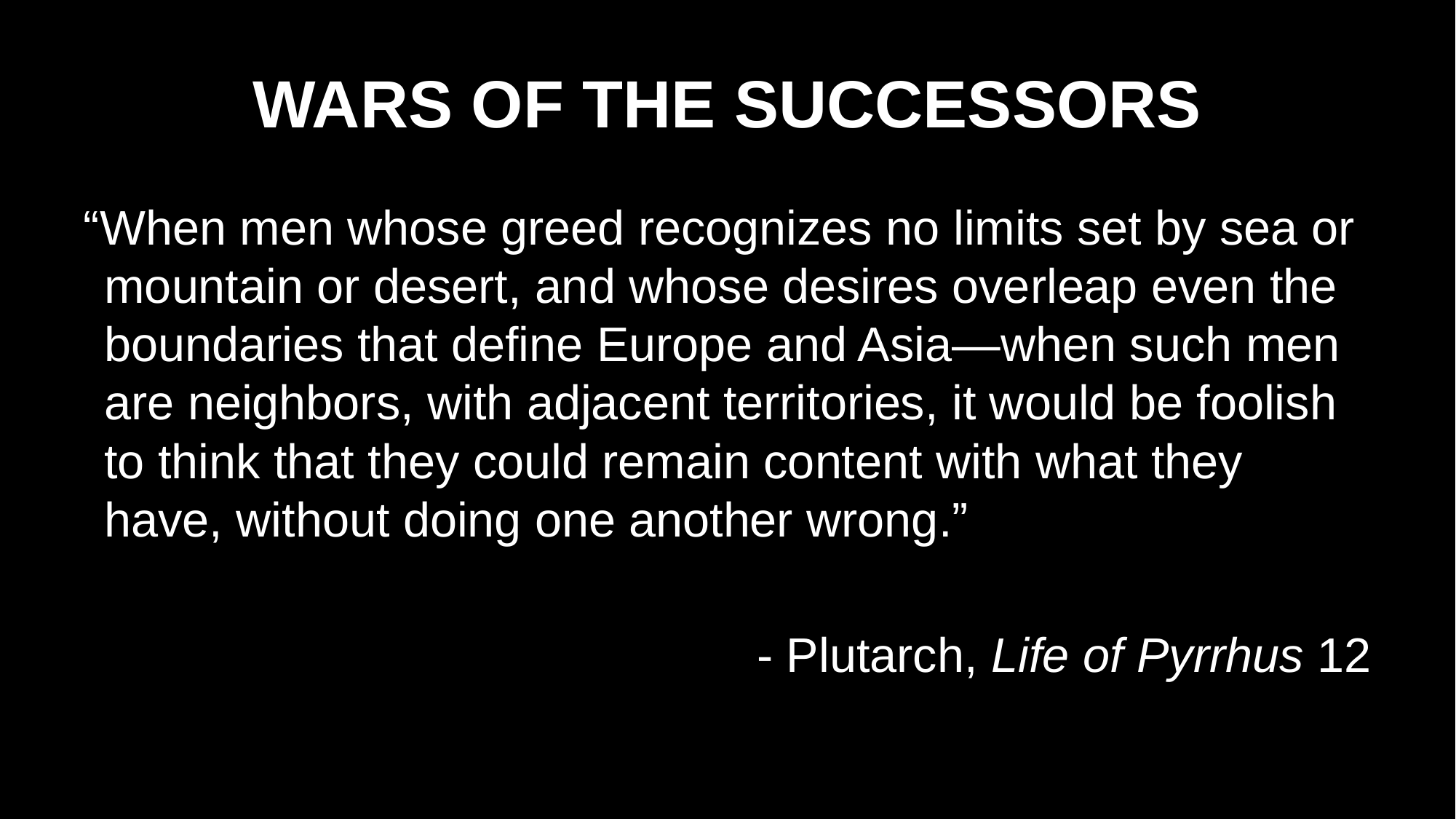

# Wars of the Successors
“When men whose greed recognizes no limits set by sea or mountain or desert, and whose desires overleap even the boundaries that define Europe and Asia—when such men are neighbors, with adjacent territories, it would be foolish to think that they could remain content with what they have, without doing one another wrong.”

- Plutarch, Life of Pyrrhus 12